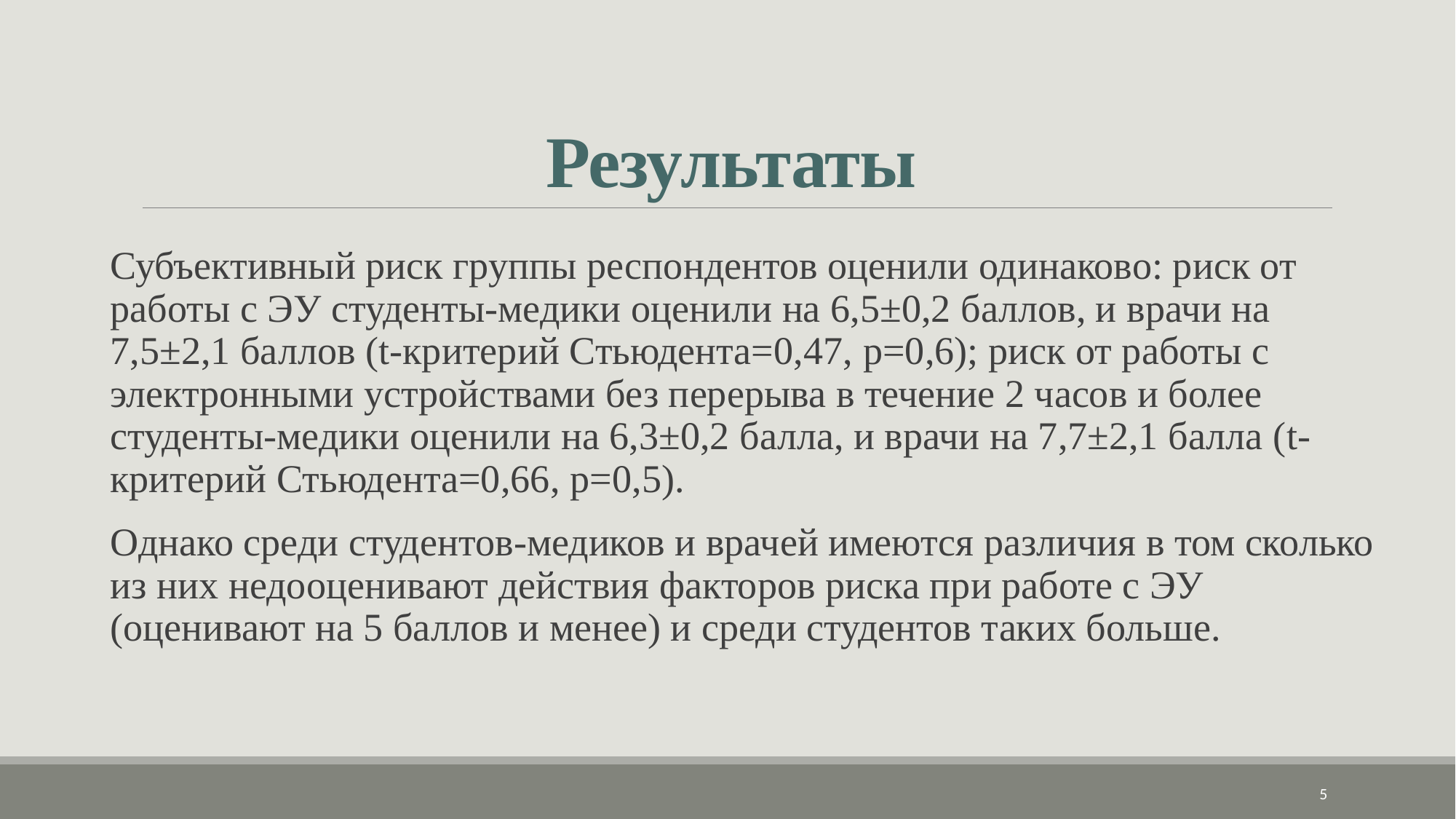

# Результаты
Субъективный риск группы респондентов оценили одинаково: риск от работы с ЭУ студенты-медики оценили на 6,5±0,2 баллов, и врачи на 7,5±2,1 баллов (t-критерий Стьюдента=0,47, p=0,6); риск от работы с электронными устройствами без перерыва в течение 2 часов и более студенты-медики оценили на 6,3±0,2 балла, и врачи на 7,7±2,1 балла (t-критерий Стьюдента=0,66, p=0,5).
Однако среди студентов-медиков и врачей имеются различия в том сколько из них недооценивают действия факторов риска при работе с ЭУ (оценивают на 5 баллов и менее) и среди студентов таких больше.
5